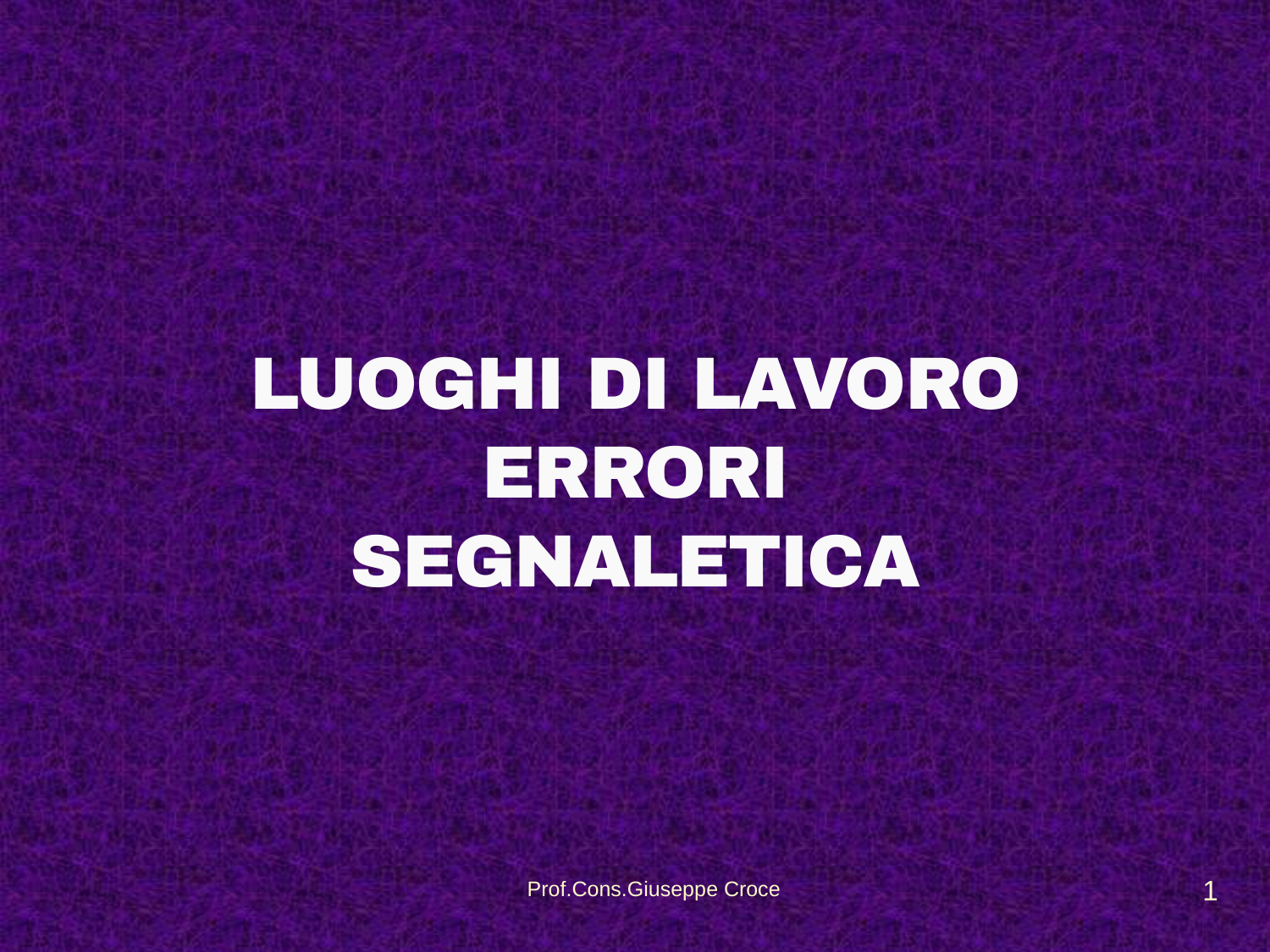

# LUOGHI DI LAVORO ERRORI SEGNALETICA
1
Prof.Cons.Giuseppe Croce